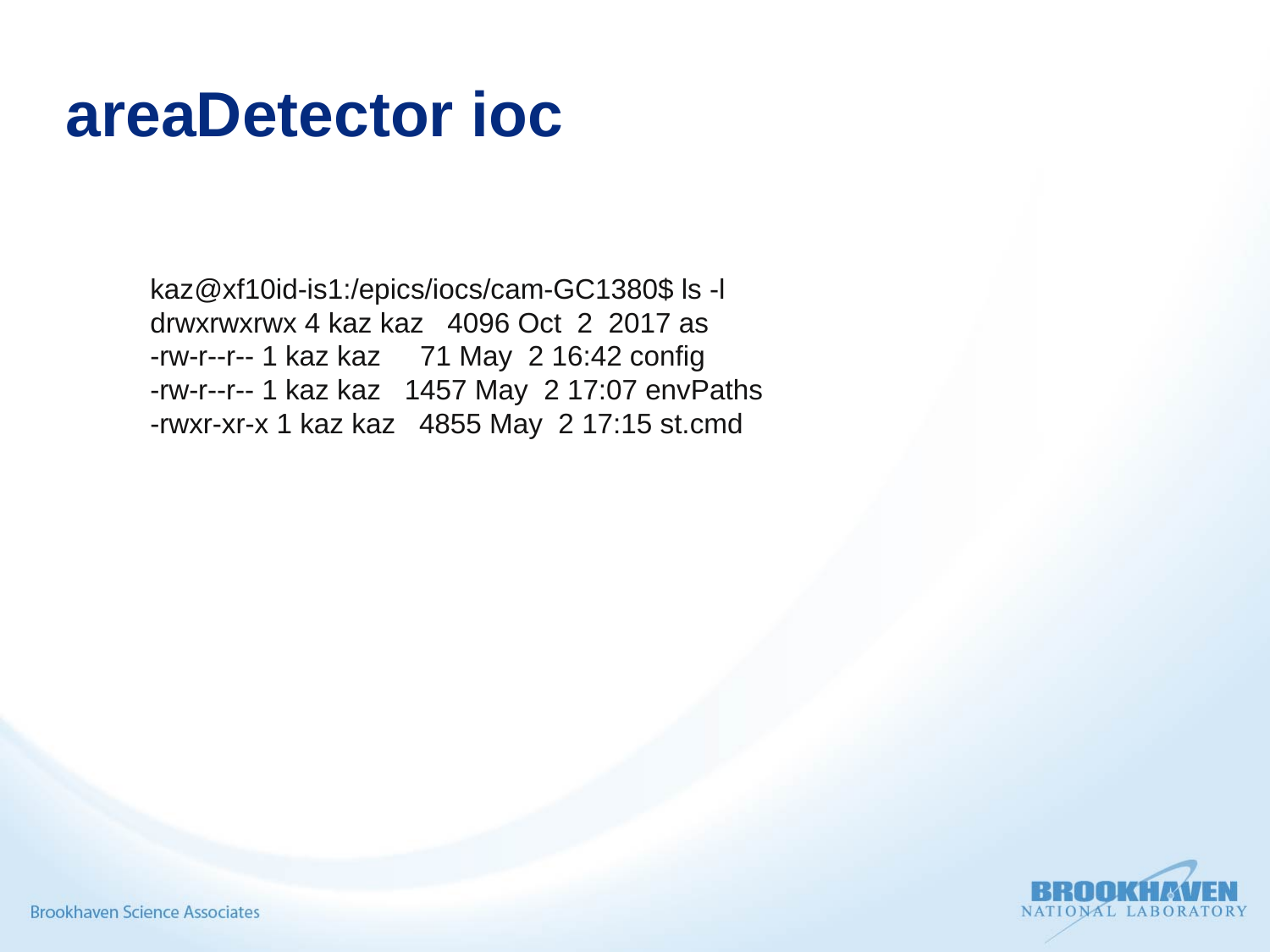

# areaDetector ioc
kaz@xf10id-is1:/epics/iocs/cam-GC1380$ ls -l
drwxrwxrwx 4 kaz kaz   4096 Oct  2  2017 as
-rw-r--r-- 1 kaz kaz     71 May  2 16:42 config
-rw-r--r-- 1 kaz kaz   1457 May  2 17:07 envPaths
-rwxr-xr-x 1 kaz kaz   4855 May  2 17:15 st.cmd